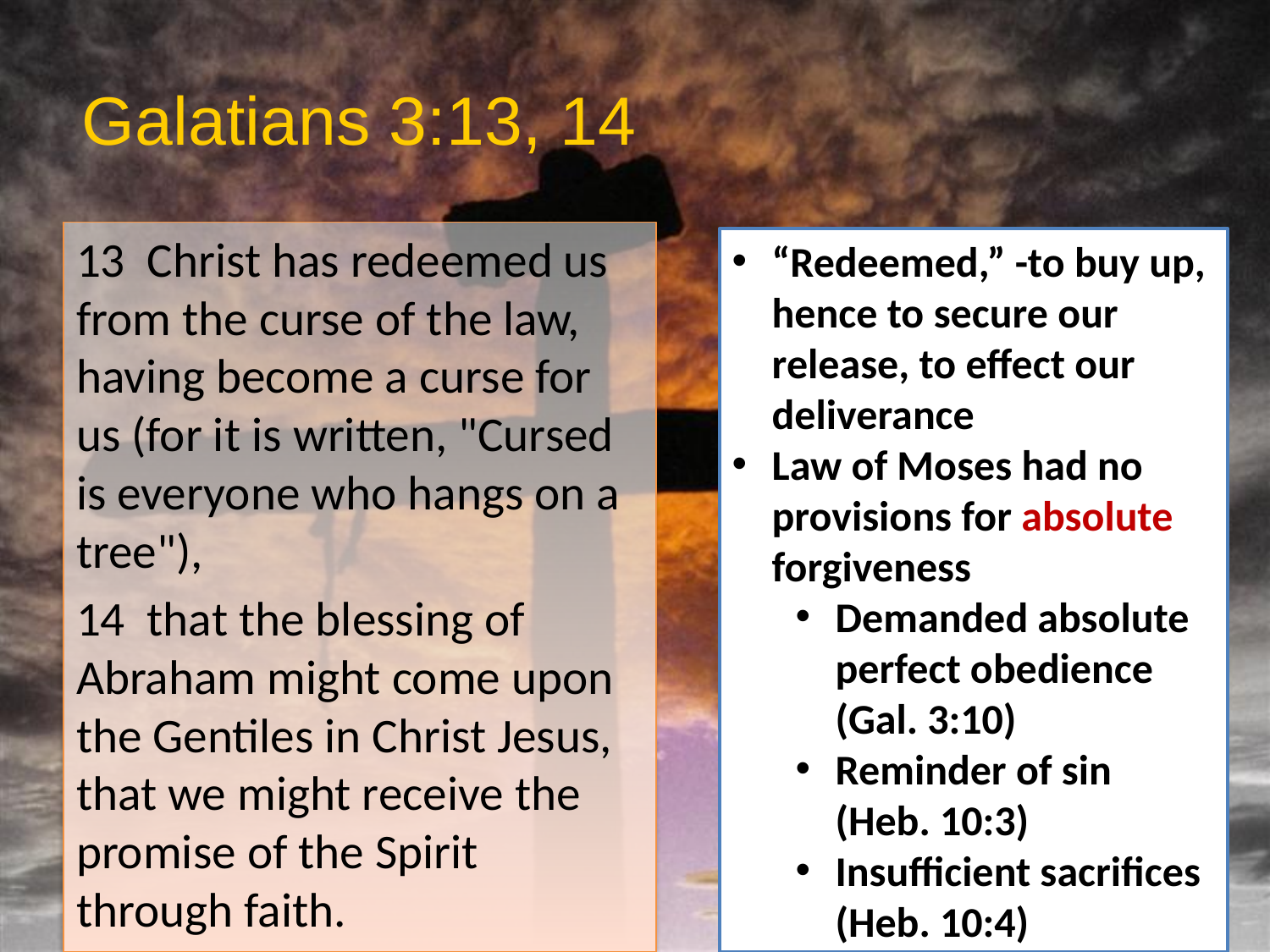

# Galatians 3:13, 14
13  Christ has redeemed us from the curse of the law, having become a curse for us (for it is written, "Cursed is everyone who hangs on a tree"),
14  that the blessing of Abraham might come upon the Gentiles in Christ Jesus, that we might receive the promise of the Spirit through faith.
“Redeemed,” -to buy up, hence to secure our release, to effect our deliverance
Law of Moses had no provisions for absolute forgiveness
Demanded absolute perfect obedience (Gal. 3:10)
Reminder of sin (Heb. 10:3)
Insufficient sacrifices (Heb. 10:4)